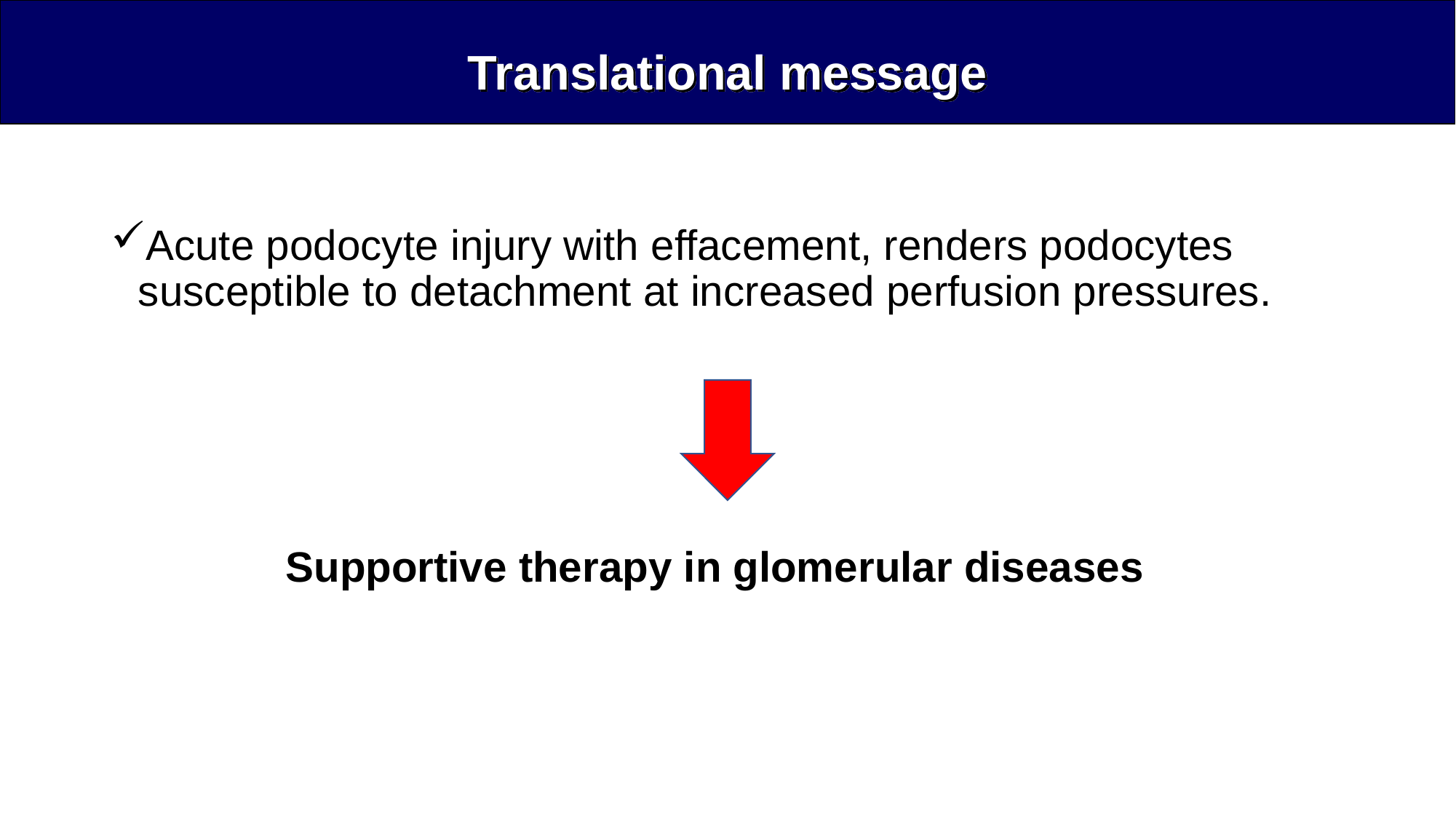

Translational message
Acute podocyte injury with effacement, renders podocytes susceptible to detachment at increased perfusion pressures.

Supportive therapy in glomerular diseases